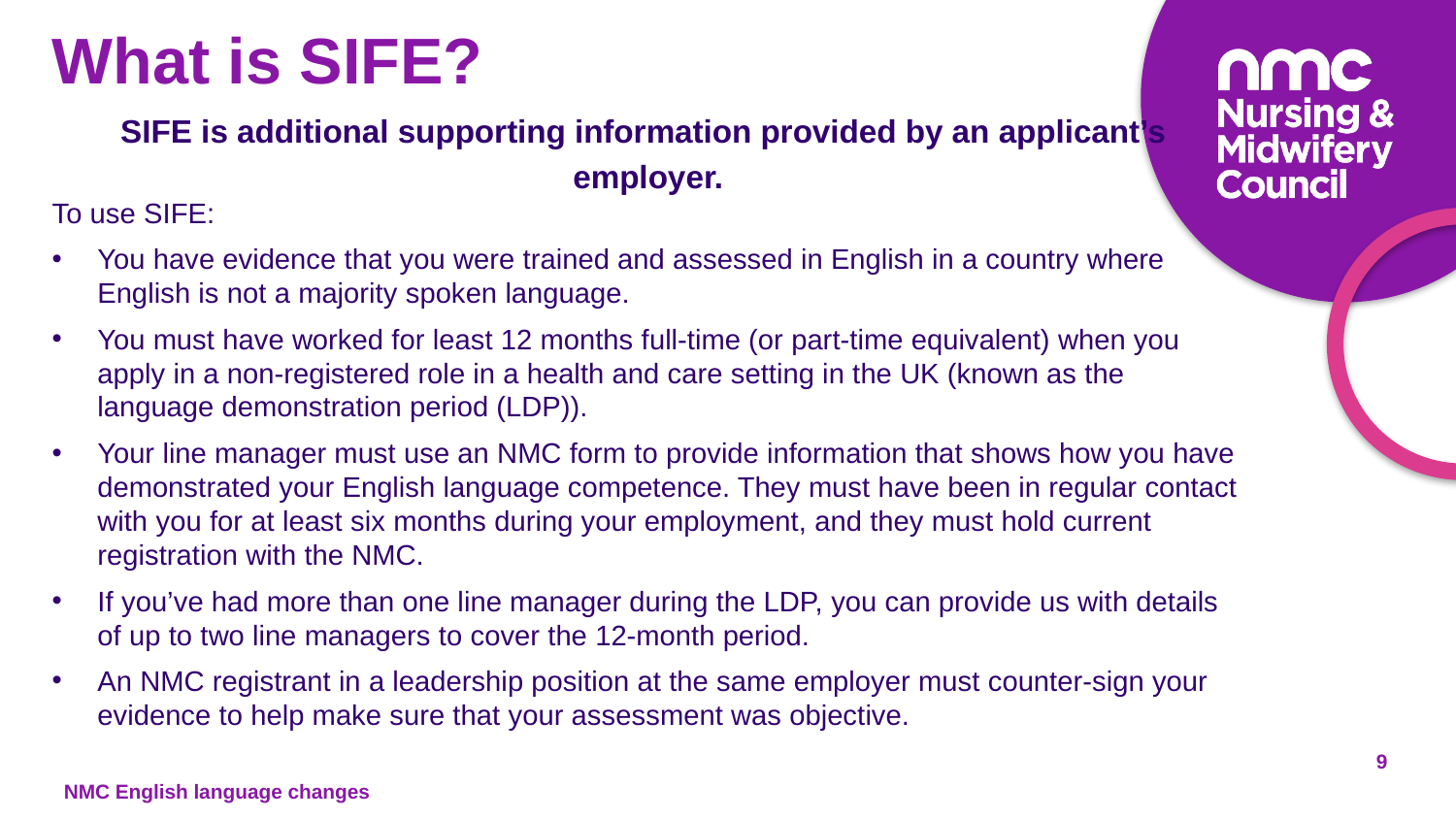

# What is SIFE?
SIFE is additional supporting information provided by an applicant’s
employer.
To use SIFE:
You have evidence that you were trained and assessed in English in a country where English is not a majority spoken language.
You must have worked for least 12 months full-time (or part-time equivalent) when you apply in a non-registered role in a health and care setting in the UK (known as the language demonstration period (LDP)).
Your line manager must use an NMC form to provide information that shows how you have demonstrated your English language competence. They must have been in regular contact with you for at least six months during your employment, and they must hold current registration with the NMC.
If you’ve had more than one line manager during the LDP, you can provide us with details of up to two line managers to cover the 12-month period.
An NMC registrant in a leadership position at the same employer must counter-sign your evidence to help make sure that your assessment was objective.

NMC English language changes